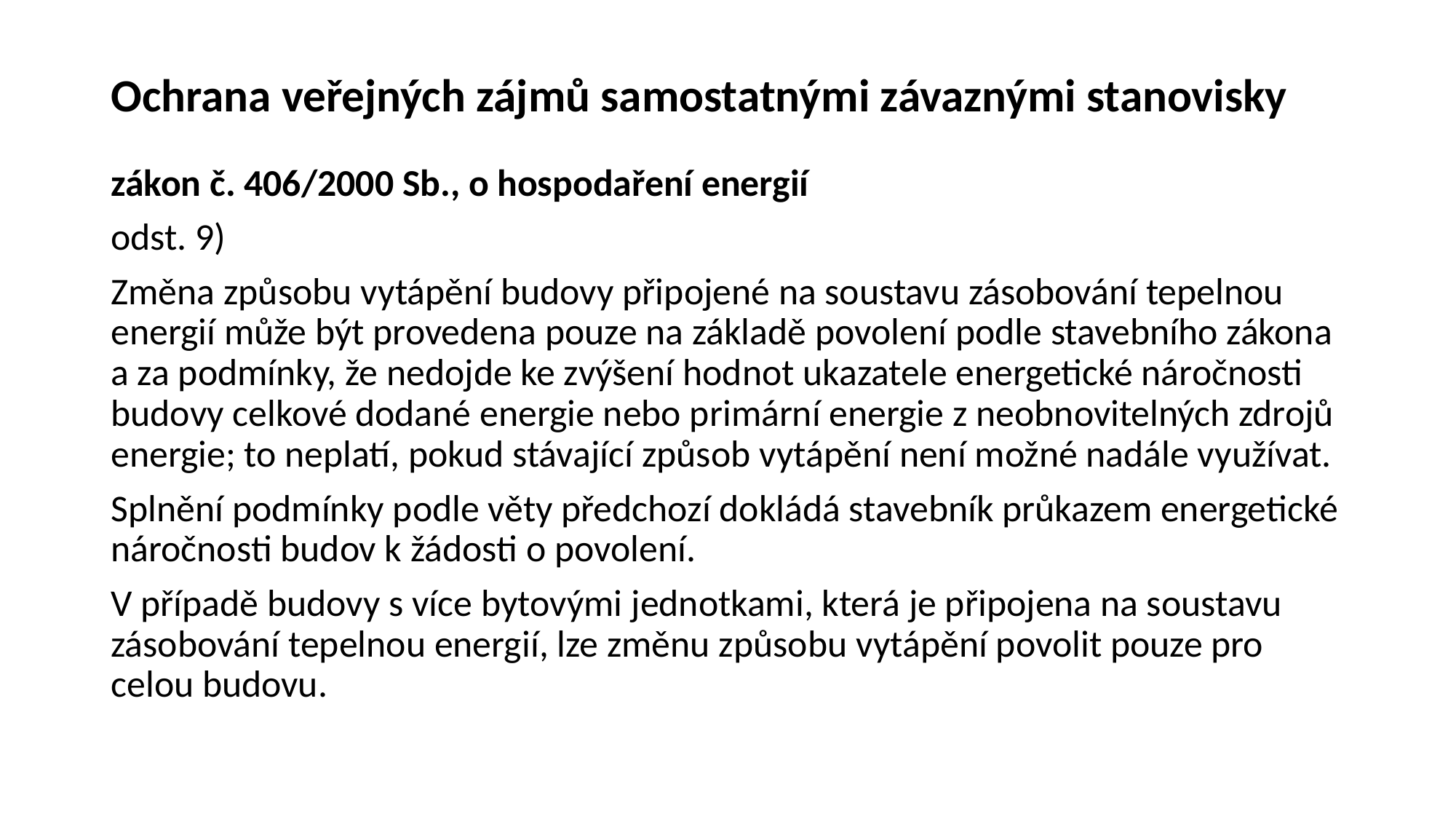

# Ochrana veřejných zájmů samostatnými závaznými stanovisky
zákon č. 406/2000 Sb., o hospodaření energií
odst. 9)
Změna způsobu vytápění budovy připojené na soustavu zásobování tepelnou energií může být provedena pouze na základě povolení podle stavebního zákona a za podmínky, že nedojde ke zvýšení hodnot ukazatele energetické náročnosti budovy celkové dodané energie nebo primární energie z neobnovitelných zdrojů energie; to neplatí, pokud stávající způsob vytápění není možné nadále využívat.
Splnění podmínky podle věty předchozí dokládá stavebník průkazem energetické náročnosti budov k žádosti o povolení.
V případě budovy s více bytovými jednotkami, která je připojena na soustavu zásobování tepelnou energií, lze změnu způsobu vytápění povolit pouze pro celou budovu.